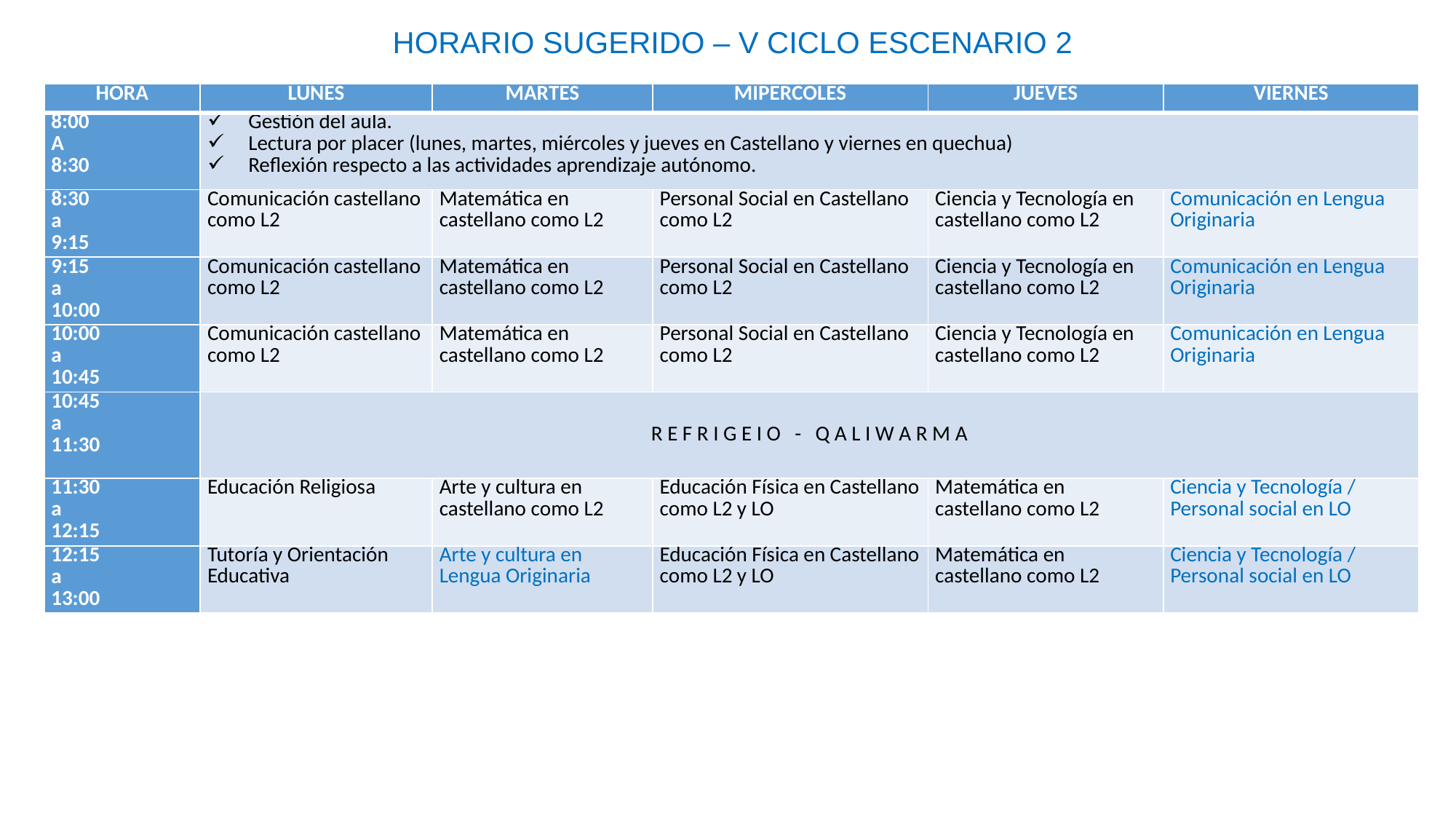

HORARIO SUGERIDO – V CICLO ESCENARIO 2
| HORA | LUNES | MARTES | MIPERCOLES | JUEVES | VIERNES |
| --- | --- | --- | --- | --- | --- |
| 8:00 A 8:30 | Gestión del aula. Lectura por placer (lunes, martes, miércoles y jueves en Castellano y viernes en quechua) Reflexión respecto a las actividades aprendizaje autónomo. |  |  |  |  |
| 8:30 a 9:15 | Comunicación castellano como L2 | Matemática en castellano como L2 | Personal Social en Castellano como L2 | Ciencia y Tecnología en castellano como L2 | Comunicación en Lengua Originaria |
| 9:15 a 10:00 | Comunicación castellano como L2 | Matemática en castellano como L2 | Personal Social en Castellano como L2 | Ciencia y Tecnología en castellano como L2 | Comunicación en Lengua Originaria |
| 10:00 a 10:45 | Comunicación castellano como L2 | Matemática en castellano como L2 | Personal Social en Castellano como L2 | Ciencia y Tecnología en castellano como L2 | Comunicación en Lengua Originaria |
| 10:45 a 11:30 | R E F R I G E I O - Q A L I W A R M A |  |  |  |  |
| 11:30 a 12:15 | Educación Religiosa | Arte y cultura en castellano como L2 | Educación Física en Castellano como L2 y LO | Matemática en castellano como L2 | Ciencia y Tecnología / Personal social en LO |
| 12:15 a 13:00 | Tutoría y Orientación Educativa | Arte y cultura en Lengua Originaria | Educación Física en Castellano como L2 y LO | Matemática en castellano como L2 | Ciencia y Tecnología / Personal social en LO |